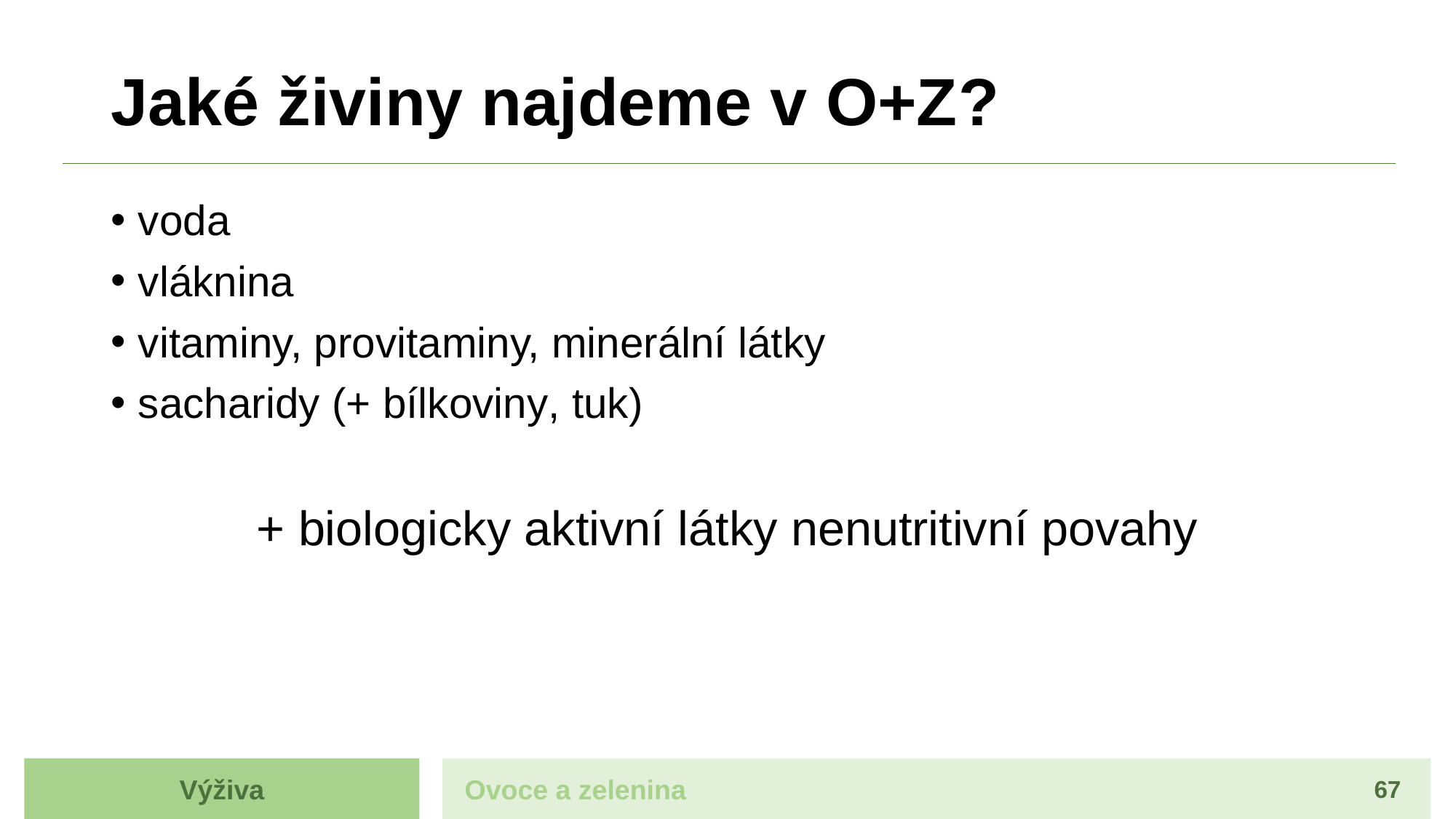

# Jaké živiny najdeme v O+Z?
voda
vláknina
vitaminy, provitaminy, minerální látky
sacharidy (+ bílkoviny, tuk)

+ biologicky aktivní látky nenutritivní povahy
Výživa
Ovoce a zelenina
67